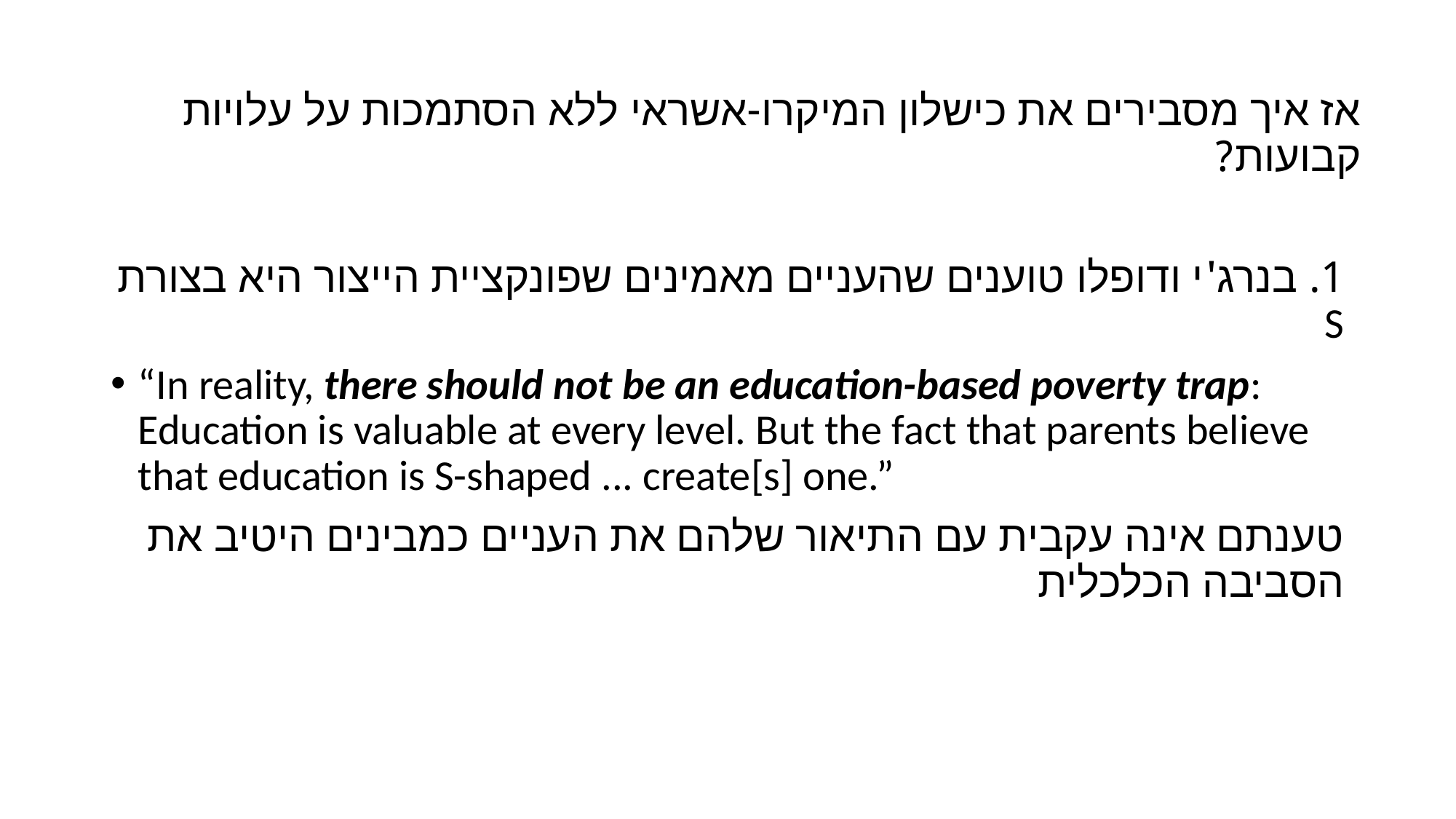

# אז איך מסבירים את כישלון המיקרו-אשראי ללא הסתמכות על עלויות קבועות?
1. בנרג'י ודופלו טוענים שהעניים מאמינים שפונקציית הייצור היא בצורת S
“In reality, there should not be an education-based poverty trap: Education is valuable at every level. But the fact that parents believe that education is S-shaped ... create[s] one.”
טענתם אינה עקבית עם התיאור שלהם את העניים כמבינים היטיב את הסביבה הכלכלית